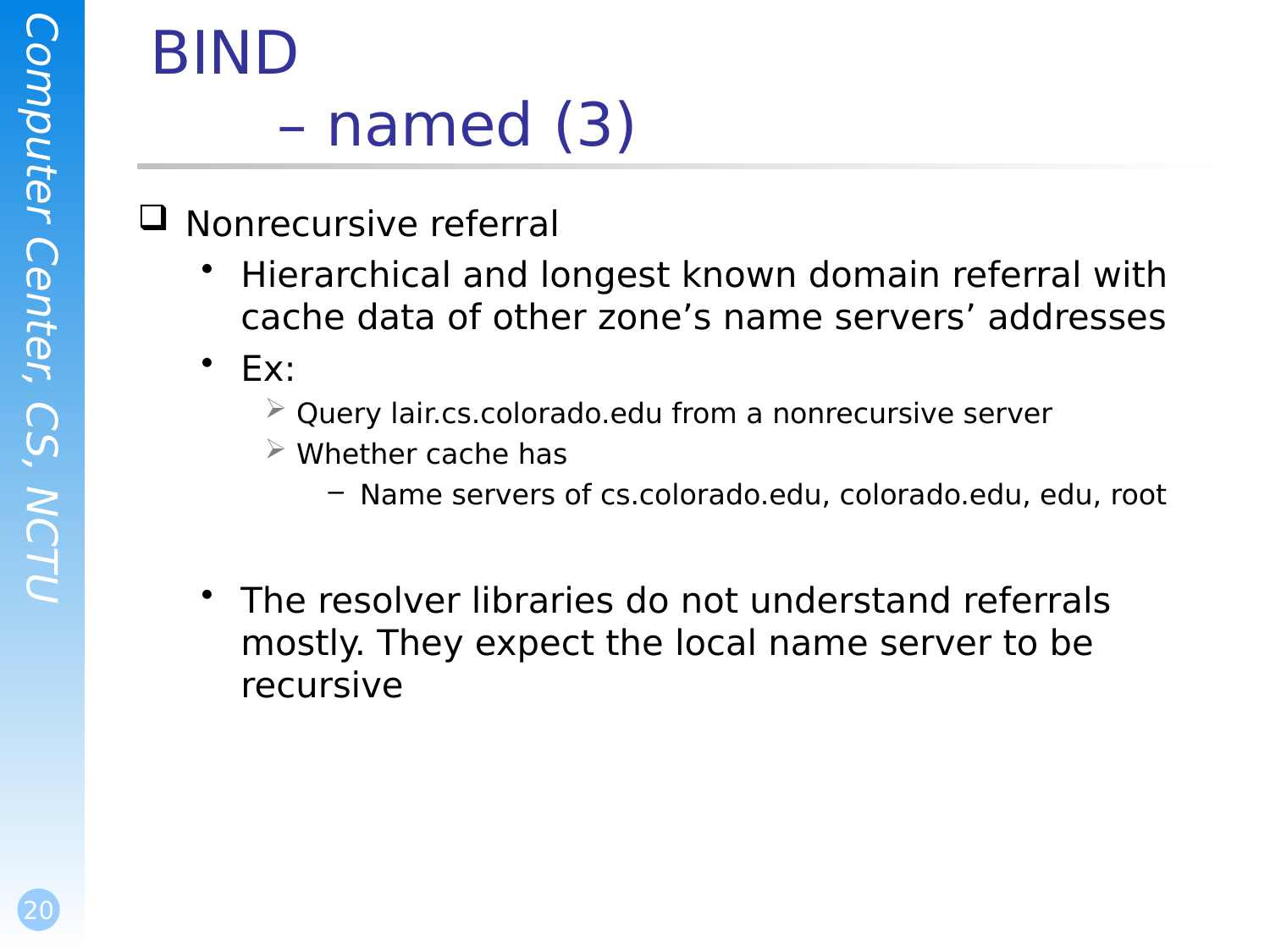

# BIND – named (3)
Nonrecursive referral
Hierarchical and longest known domain referral with cache data of other zone’s name servers’ addresses
Ex:
Query lair.cs.colorado.edu from a nonrecursive server
Whether cache has
Name servers of cs.colorado.edu, colorado.edu, edu, root

The resolver libraries do not understand referrals mostly. They expect the local name server to be recursive